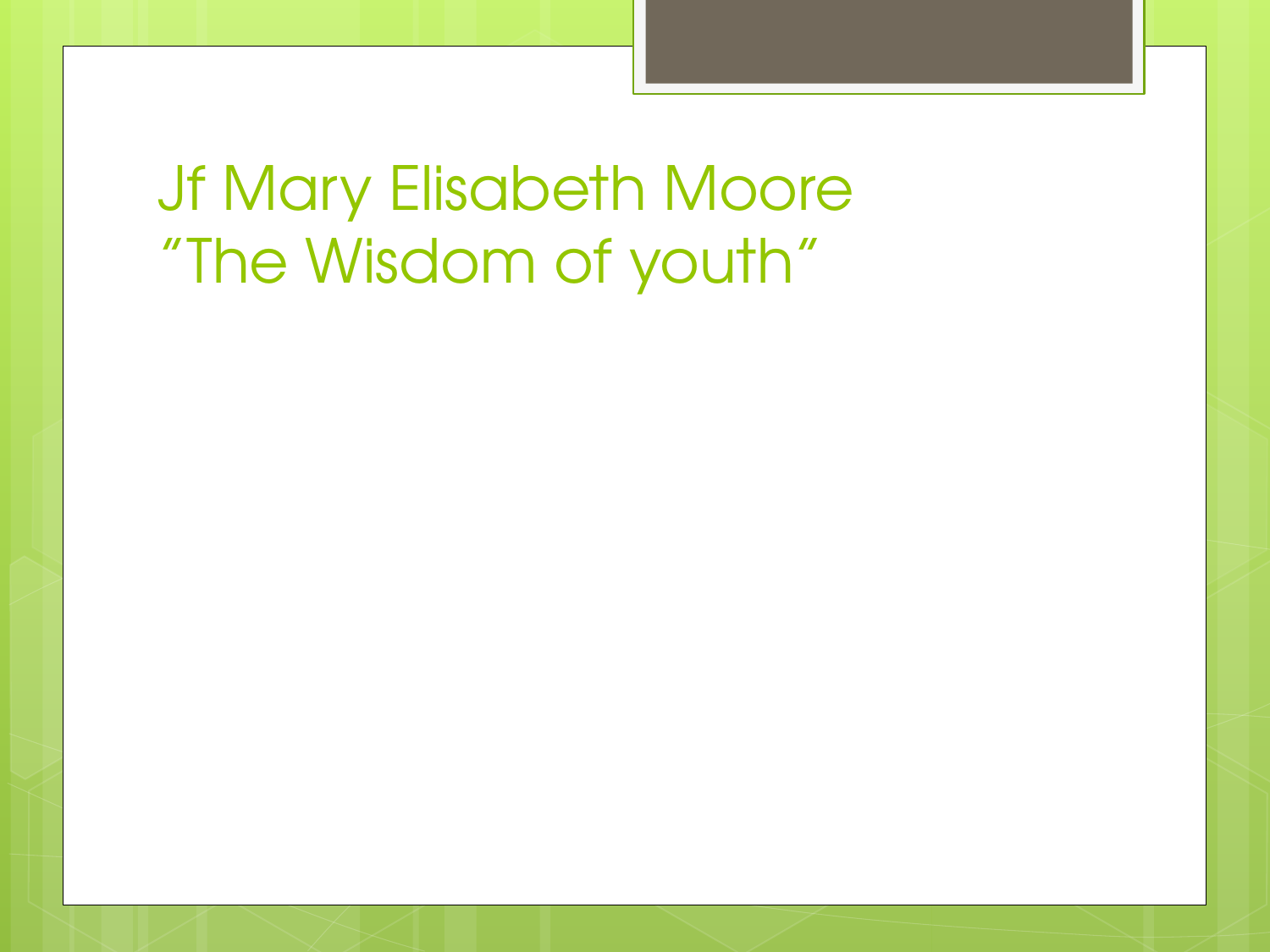

# Jf Mary Elisabeth Moore ”The Wisdom of youth”